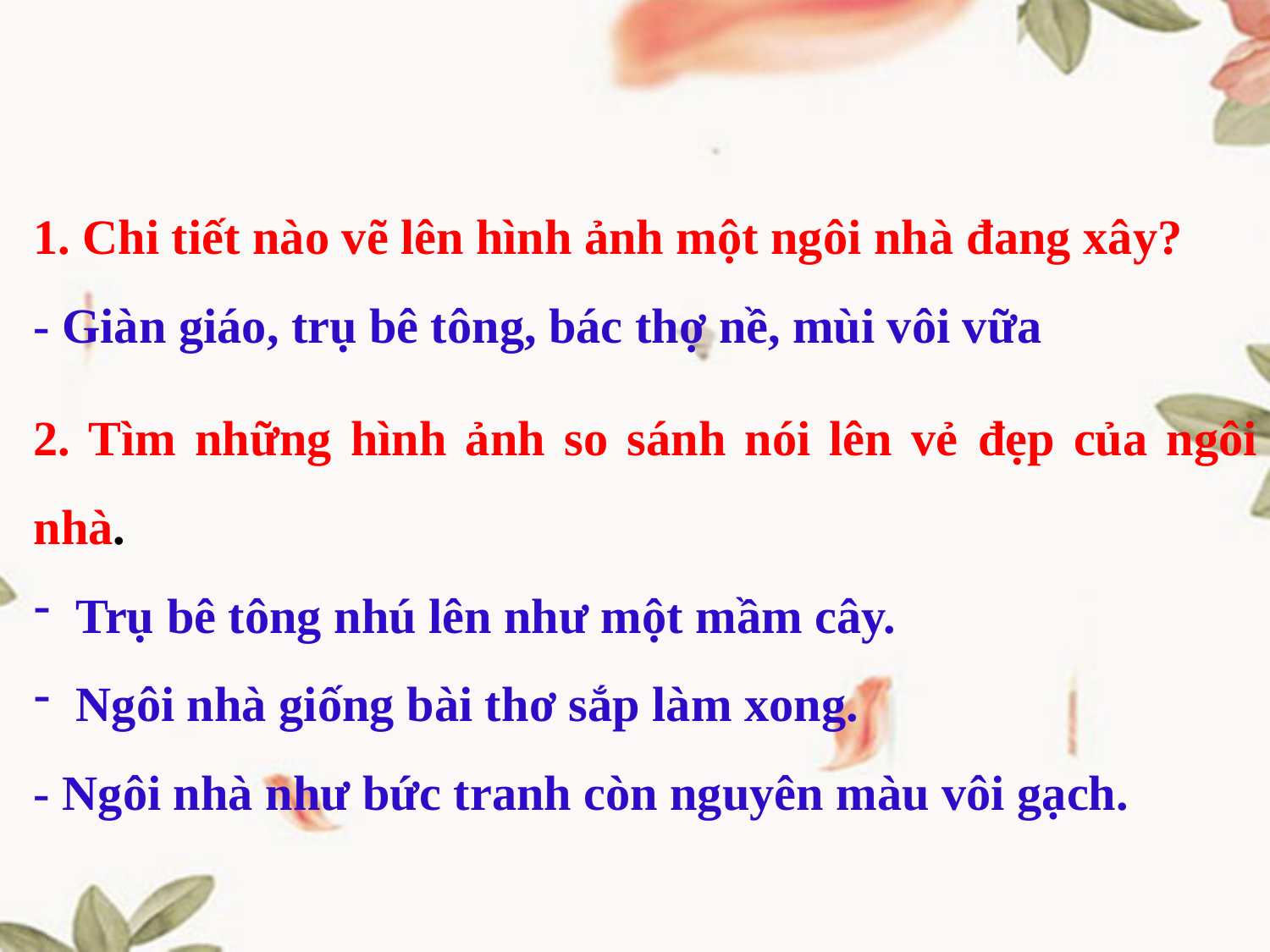

1. Chi tiết nào vẽ lên hình ảnh một ngôi nhà đang xây?
- Giàn giáo, trụ bê tông, bác thợ nề, mùi vôi vữa
2. Tìm những hình ảnh so sánh nói lên vẻ đẹp của ngôi nhà.
 Trụ bê tông nhú lên như một mầm cây.
 Ngôi nhà giống bài thơ sắp làm xong.
- Ngôi nhà như bức tranh còn nguyên màu vôi gạch.